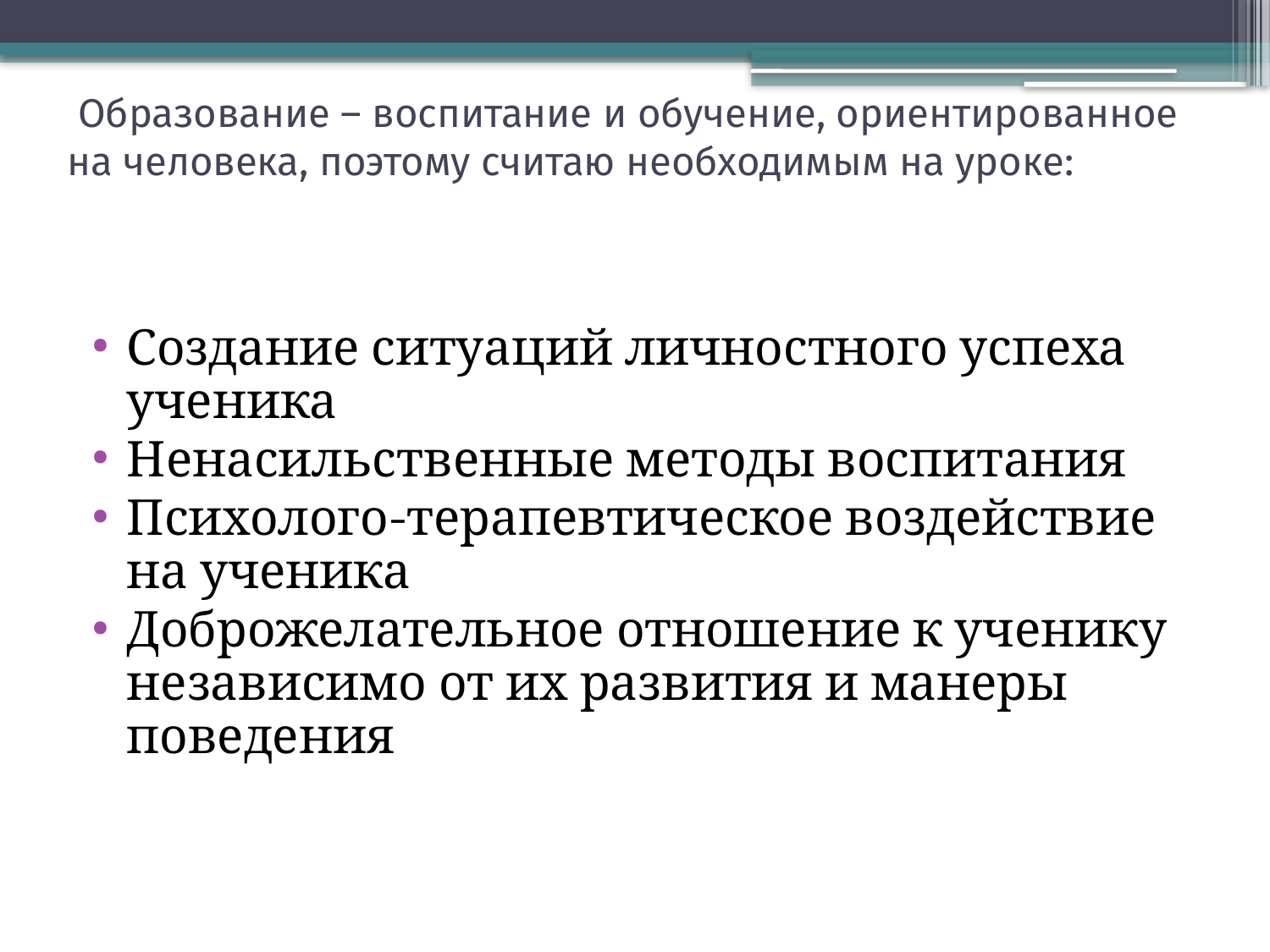

# Образование – воспитание и обучение, ориентированное на человека, поэтому считаю необходимым на уроке:
Создание ситуаций личностного успеха ученика
Ненасильственные методы воспитания
Психолого-терапевтическое воздействие на ученика
Доброжелательное отношение к ученику независимо от их развития и манеры поведения